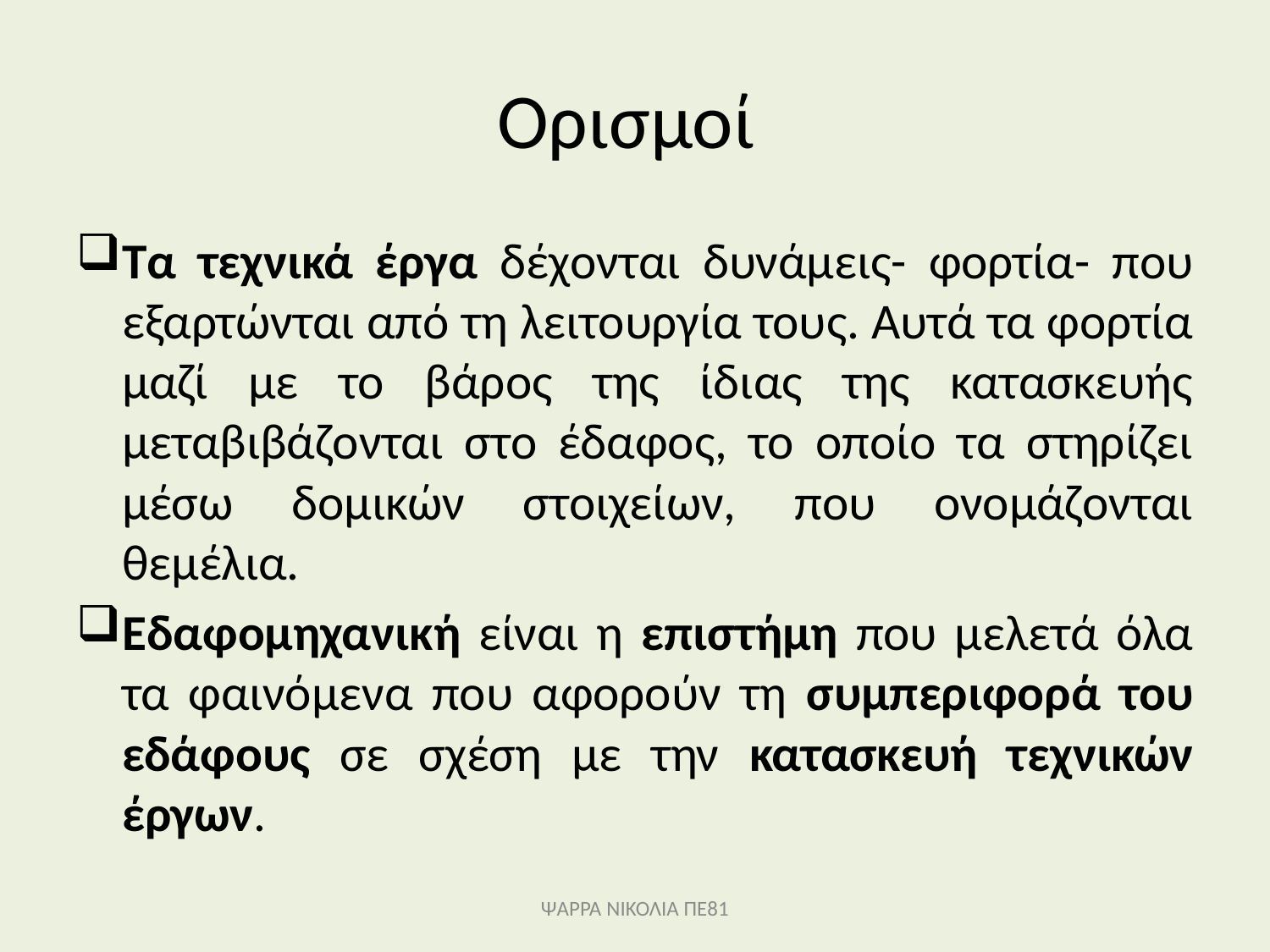

# Ορισμοί
Τα τεχνικά έργα δέχονται δυνάμεις- φορτία- που εξαρτώνται από τη λειτουργία τους. Αυτά τα φορτία μαζί με το βάρος της ίδιας της κατασκευής μεταβιβάζονται στο έδαφος, το οποίο τα στηρίζει μέσω δομικών στοιχείων, που ονομάζονται θεμέλια.
Εδαφομηχανική είναι η επιστήμη που μελετά όλα τα φαινόμενα που αφορούν τη συμπεριφορά του εδάφους σε σχέση με την κατασκευή τεχνικών έργων.
ΨΑΡΡΑ ΝΙΚΟΛΙΑ ΠΕ81